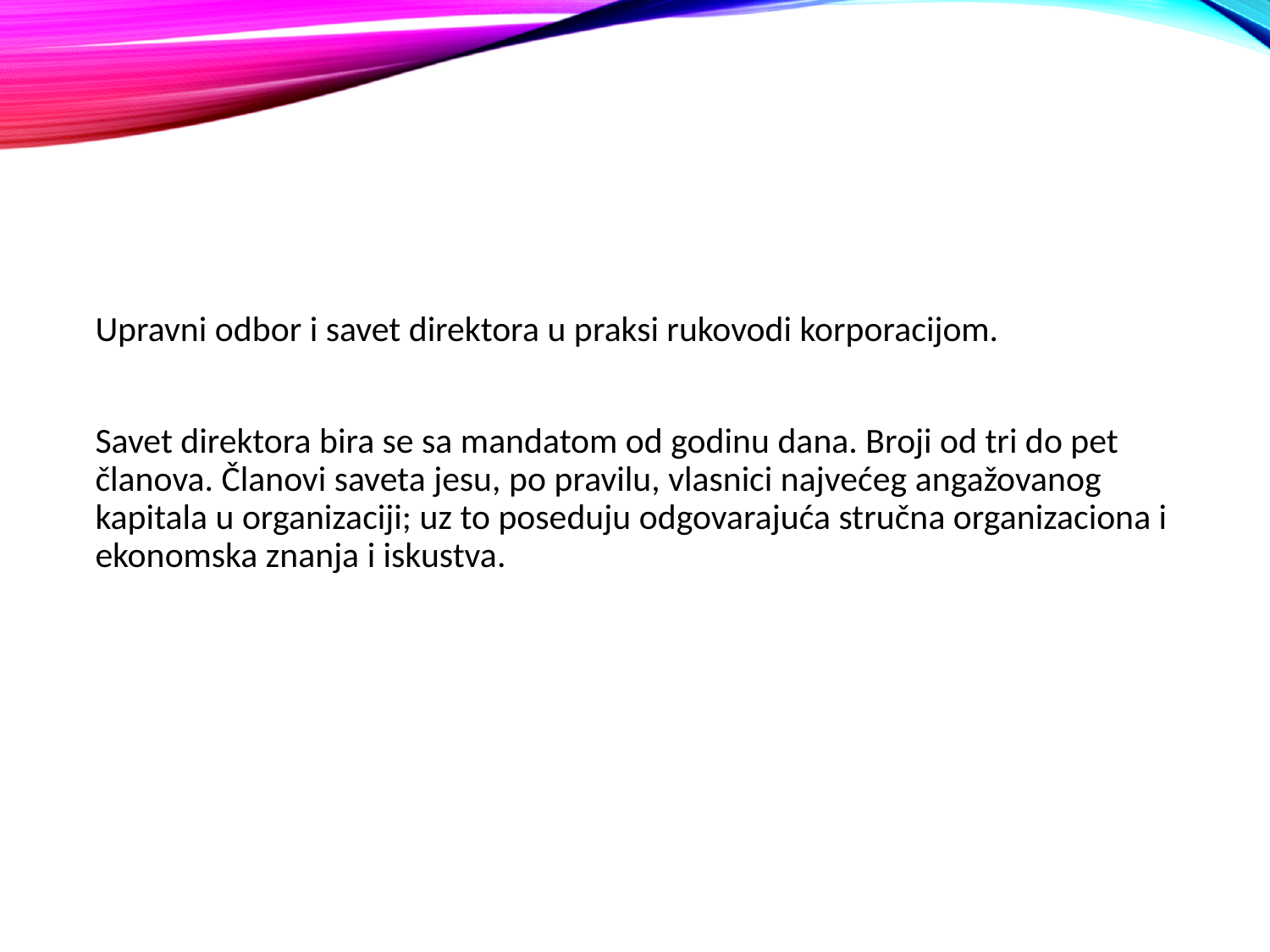

#
Upravni odbor i savet direktora u praksi rukovodi korporacijom.

Savet direktora bira se sa mandatom od godinu dana. Broji od tri do pet članova. Članovi saveta jesu, po pravilu, vlasnici najvećeg angažovanog kapitala u organizaciji; uz to poseduju odgovarajuća stručna organizaciona i ekonomska znanja i iskustva.